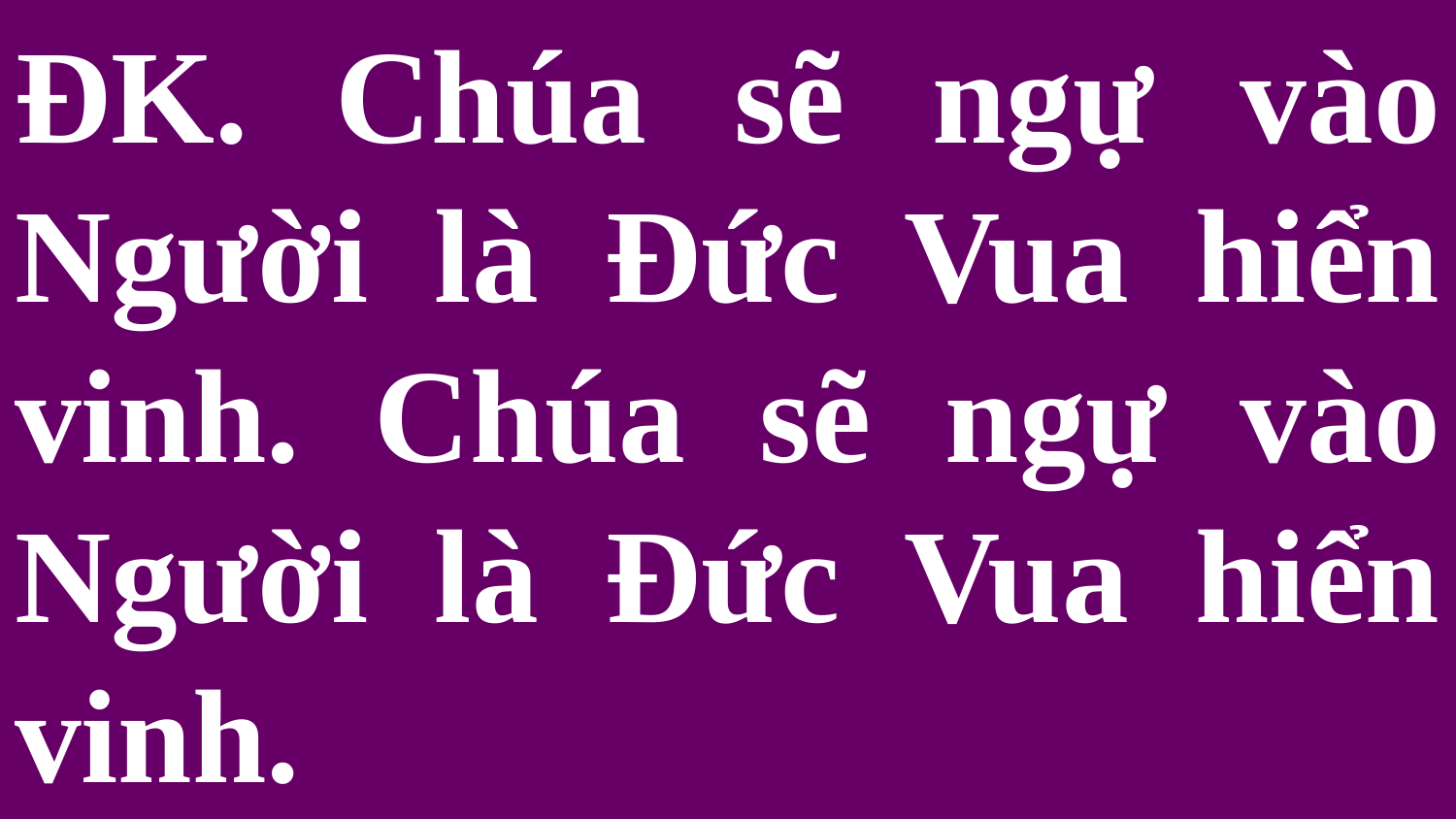

# ĐK. Chúa sẽ ngự vào Người là Đức Vua hiển vinh. Chúa sẽ ngự vào Người là Đức Vua hiển vinh.